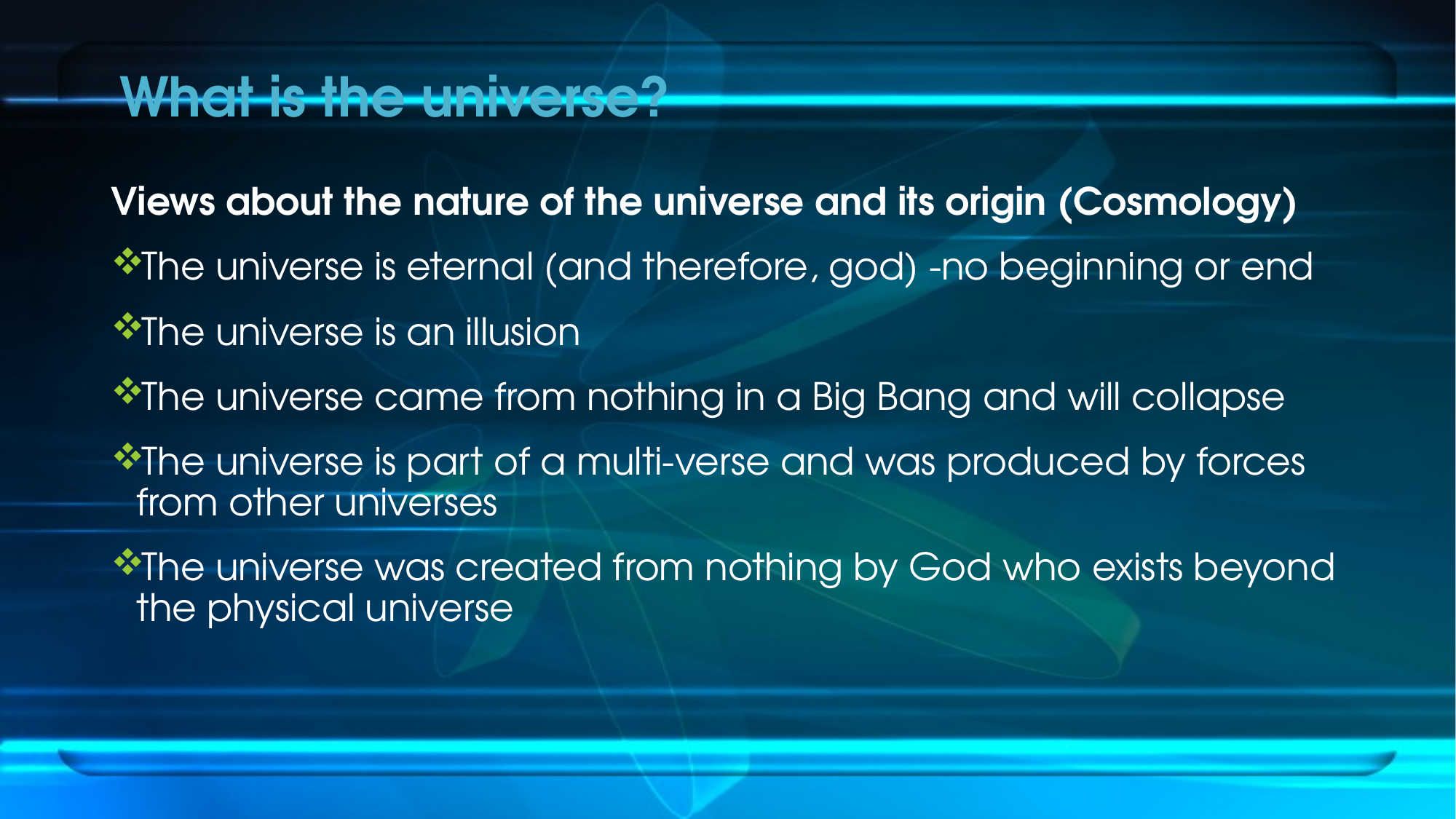

# What is the universe?
Views about the nature of the universe and its origin (Cosmology)
The universe is eternal (and therefore, god) -no beginning or end
The universe is an illusion
The universe came from nothing in a Big Bang and will collapse
The universe is part of a multi-verse and was produced by forces from other universes
The universe was created from nothing by God who exists beyond the physical universe